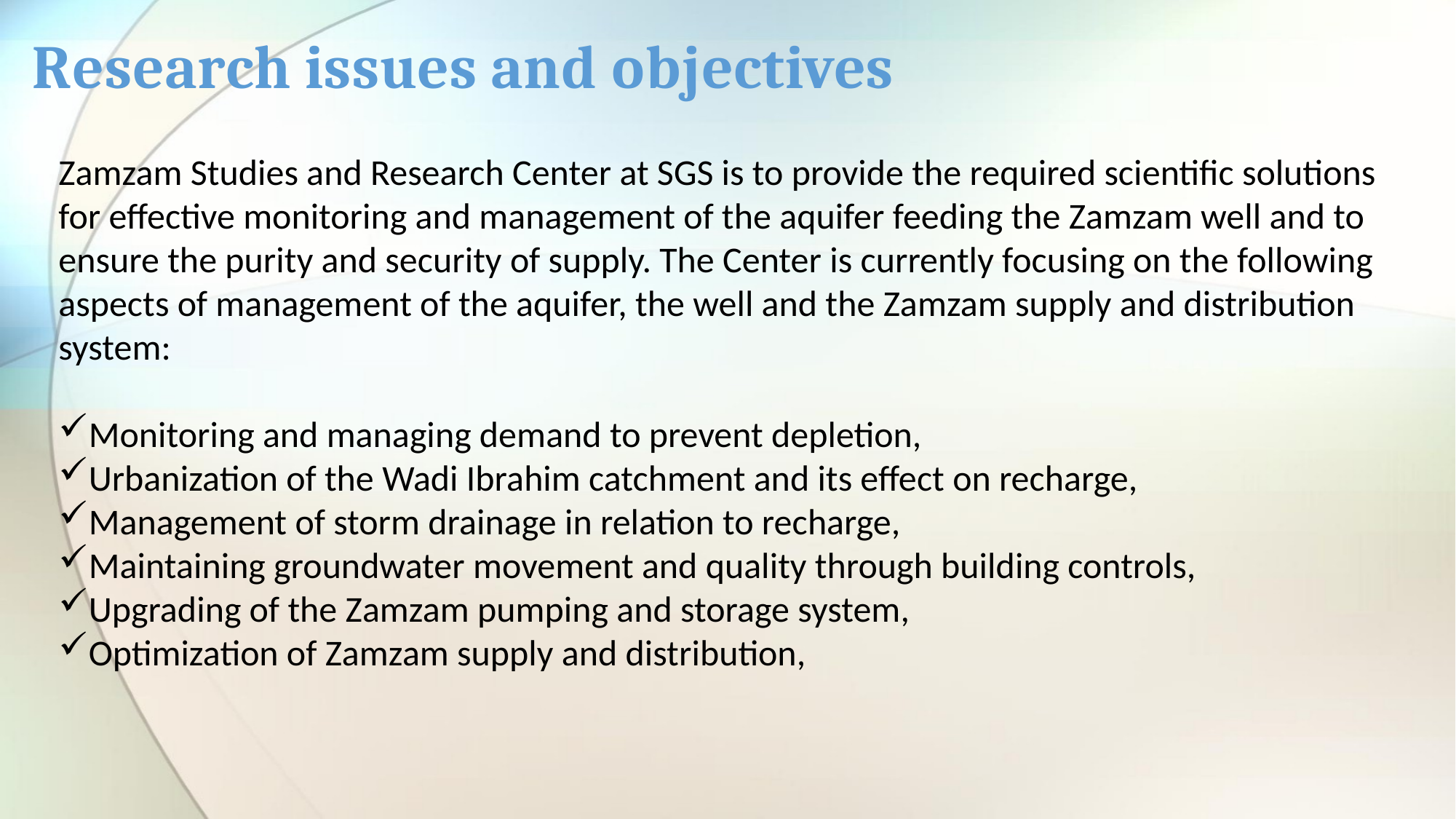

# Research issues and objectives
Zamzam Studies and Research Center at SGS is to provide the required scientific solutions for effective monitoring and management of the aquifer feeding the Zamzam well and to ensure the purity and security of supply. The Center is currently focusing on the following aspects of management of the aquifer, the well and the Zamzam supply and distribution system:

Monitoring and managing demand to prevent depletion,
Urbanization of the Wadi Ibrahim catchment and its effect on recharge,
Management of storm drainage in relation to recharge,
Maintaining groundwater movement and quality through building controls,
Upgrading of the Zamzam pumping and storage system,
Optimization of Zamzam supply and distribution,